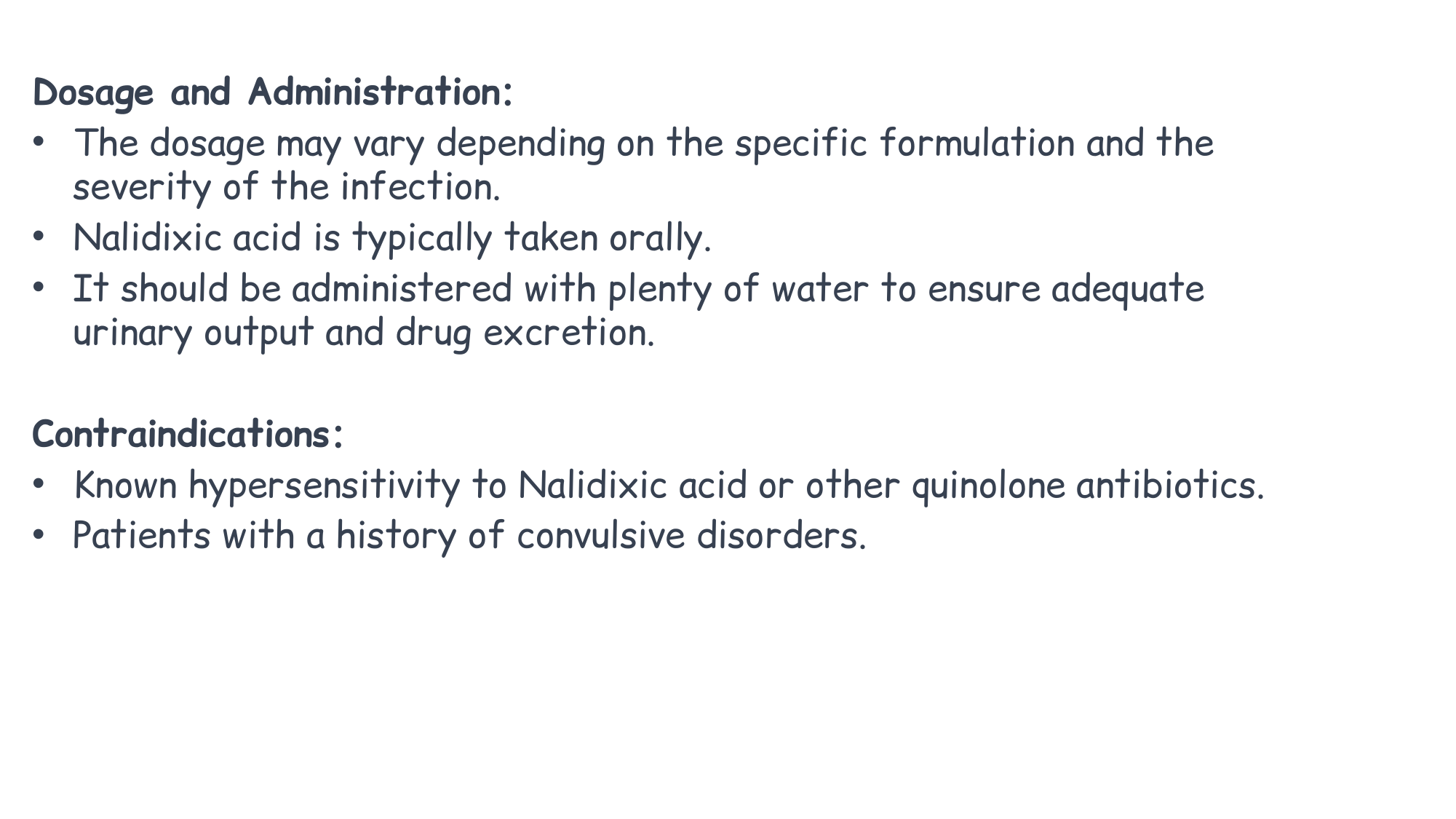

Dosage and Administration:
The dosage may vary depending on the specific formulation and the severity of the infection.
Nalidixic acid is typically taken orally.
It should be administered with plenty of water to ensure adequate urinary output and drug excretion.

Contraindications:
Known hypersensitivity to Nalidixic acid or other quinolone antibiotics.
Patients with a history of convulsive disorders.